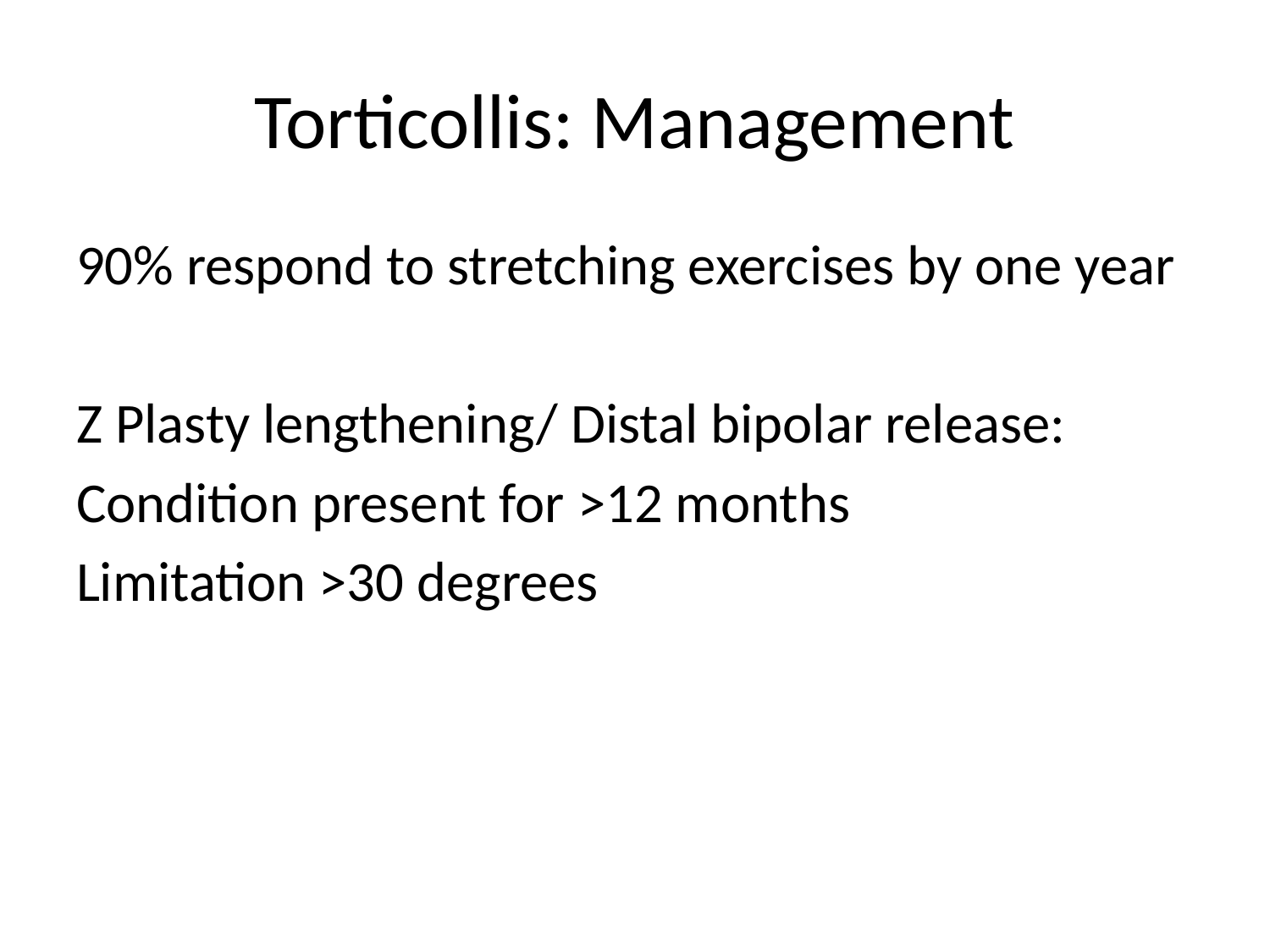

# Torticollis: Management
90% respond to stretching exercises by one year

Z Plasty lengthening/ Distal bipolar release:
Condition present for >12 months
Limitation >30 degrees